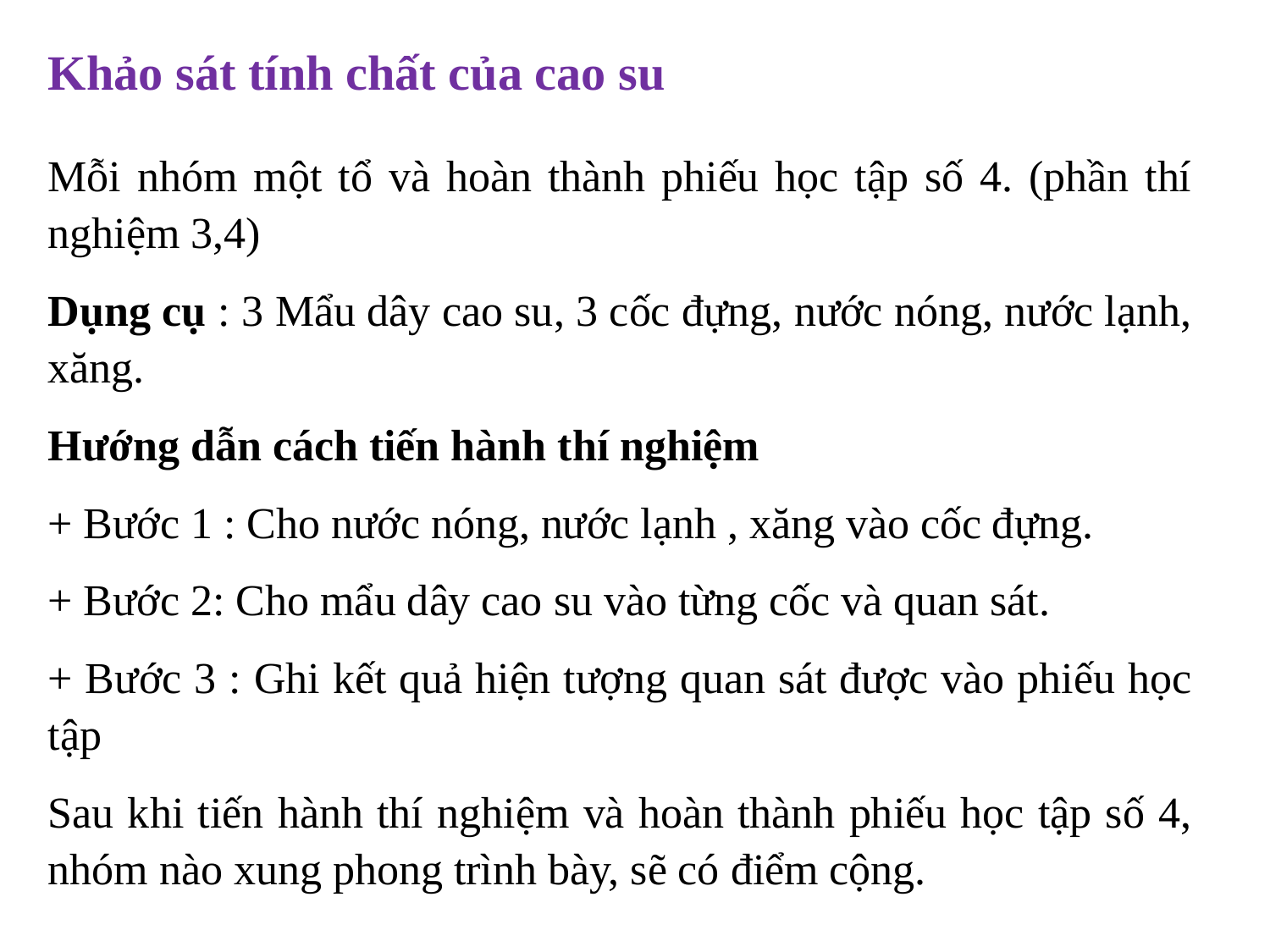

Khảo sát tính chất của cao su
Mỗi nhóm một tổ và hoàn thành phiếu học tập số 4. (phần thí nghiệm 3,4)
Dụng cụ : 3 Mẩu dây cao su, 3 cốc đựng, nước nóng, nước lạnh, xăng.
Hướng dẫn cách tiến hành thí nghiệm
+ Bước 1 : Cho nước nóng, nước lạnh , xăng vào cốc đựng.
+ Bước 2: Cho mẩu dây cao su vào từng cốc và quan sát.
+ Bước 3 : Ghi kết quả hiện tượng quan sát được vào phiếu học tập
Sau khi tiến hành thí nghiệm và hoàn thành phiếu học tập số 4, nhóm nào xung phong trình bày, sẽ có điểm cộng.